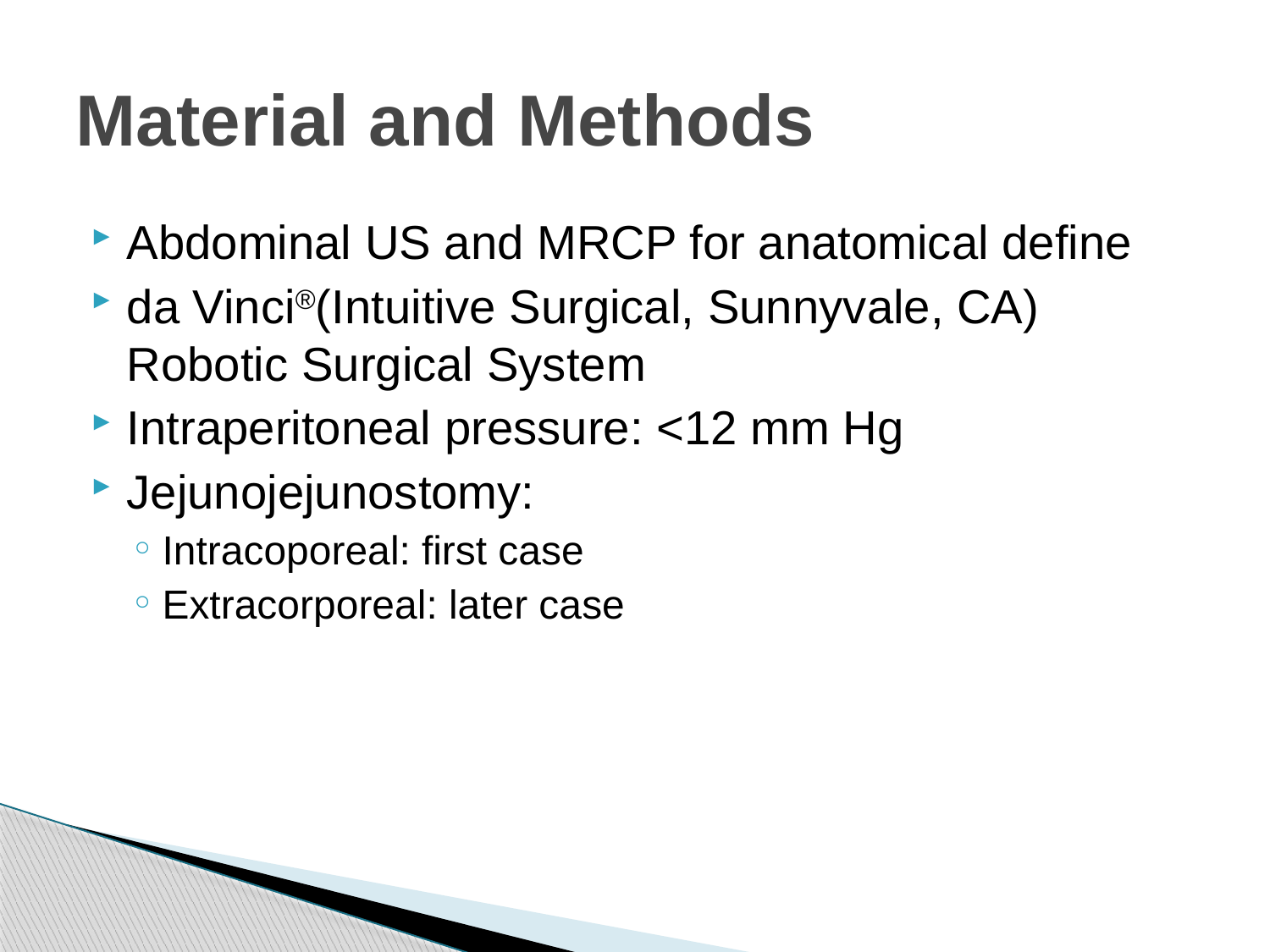

# Material and Methods
Abdominal US and MRCP for anatomical define
da Vinci®(Intuitive Surgical, Sunnyvale, CA) Robotic Surgical System
Intraperitoneal pressure: <12 mm Hg
Jejunojejunostomy:
Intracoporeal: first case
Extracorporeal: later case